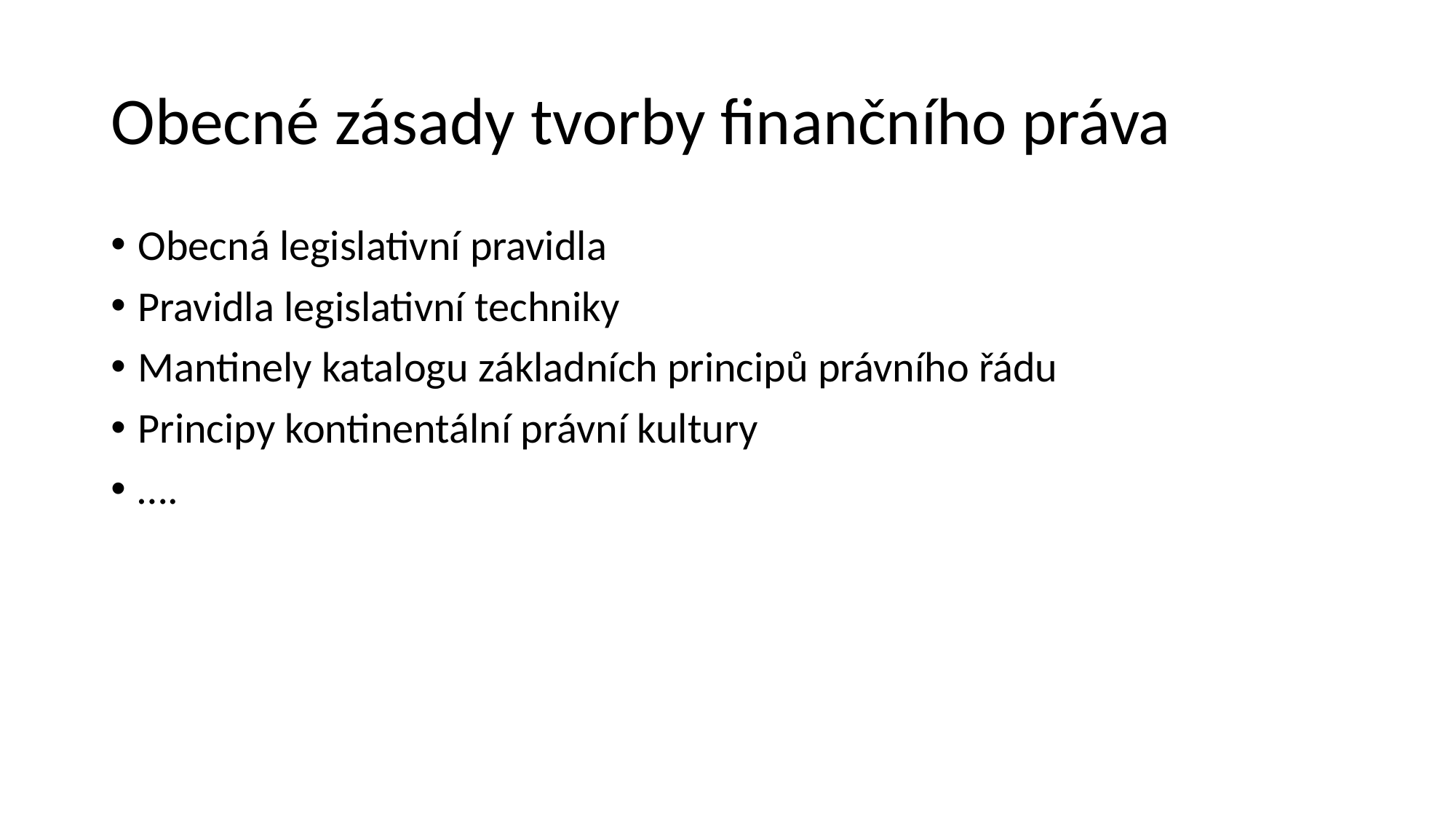

# Obecné zásady tvorby finančního práva
Obecná legislativní pravidla
Pravidla legislativní techniky
Mantinely katalogu základních principů právního řádu
Principy kontinentální právní kultury
….